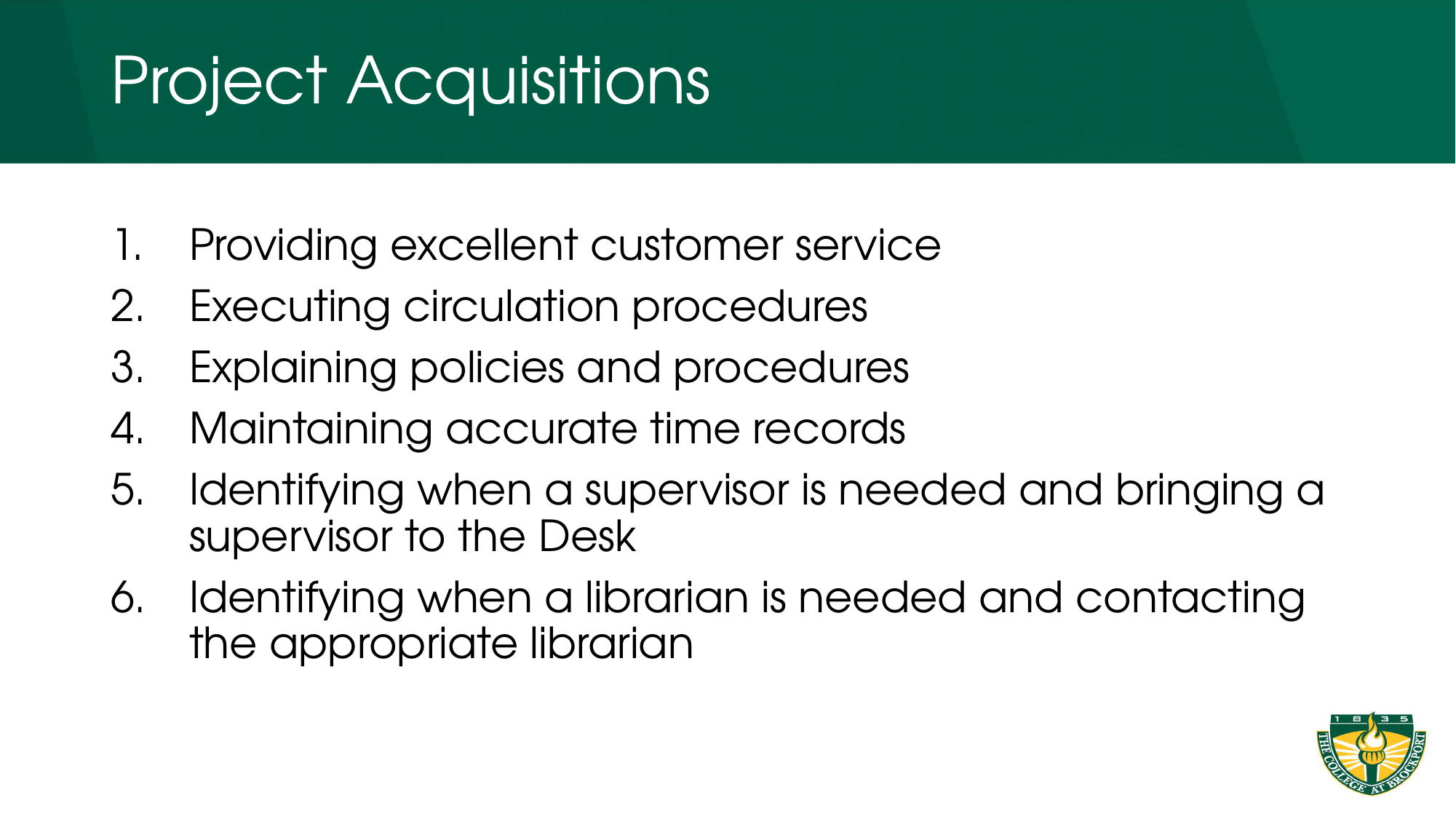

# Project Acquisitions
Providing excellent customer service
Executing circulation procedures
Explaining policies and procedures
Maintaining accurate time records
Identifying when a supervisor is needed and bringing a supervisor to the Desk
Identifying when a librarian is needed and contacting the appropriate librarian